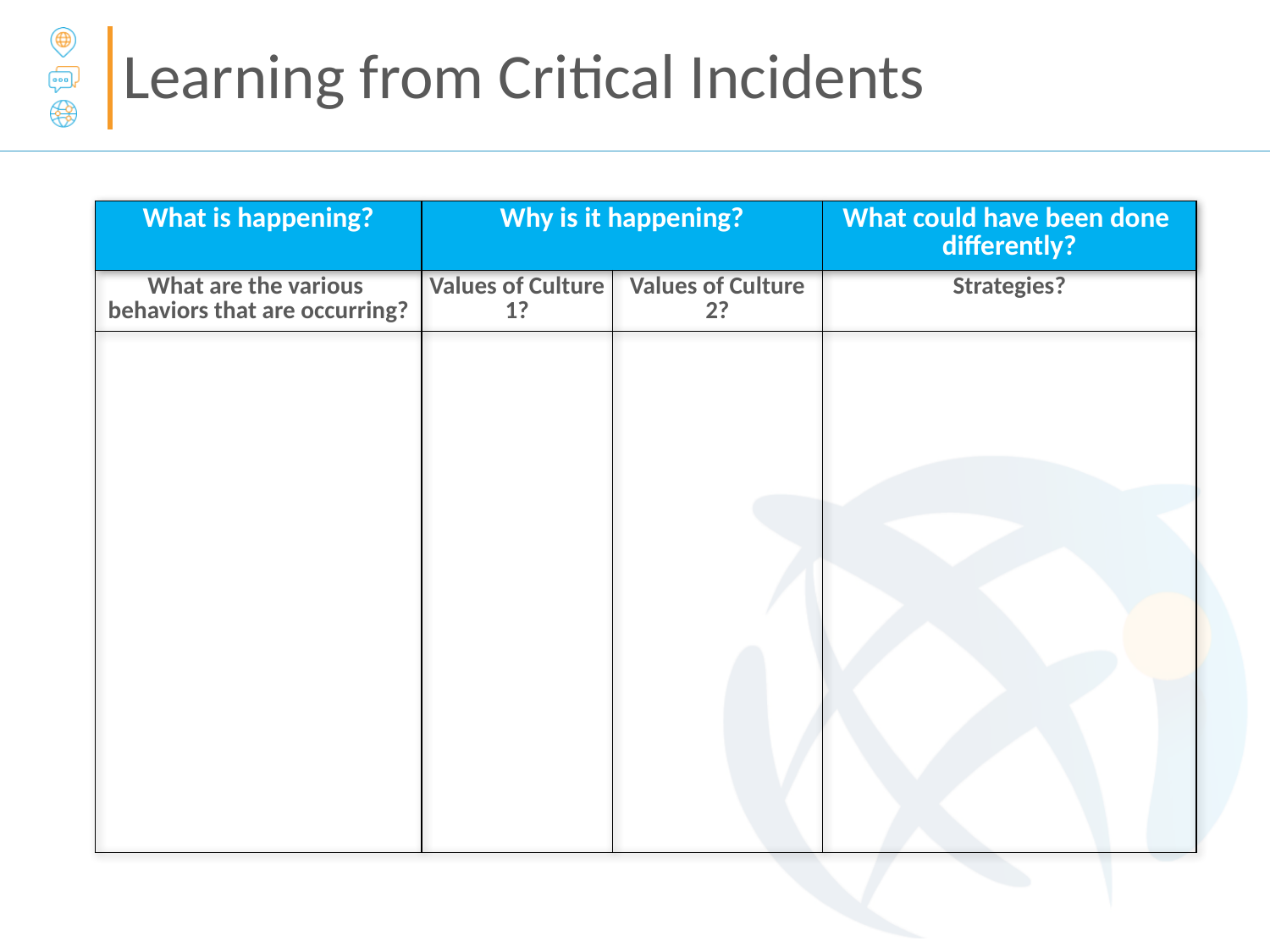

Learning from Critical Incidents
| What is happening? | Why is it happening? |  | What could have been done differently? |
| --- | --- | --- | --- |
| What are the various behaviors that are occurring? | Values of Culture 1? | Values of Culture 2? | Strategies? |
|  |  |  |  |